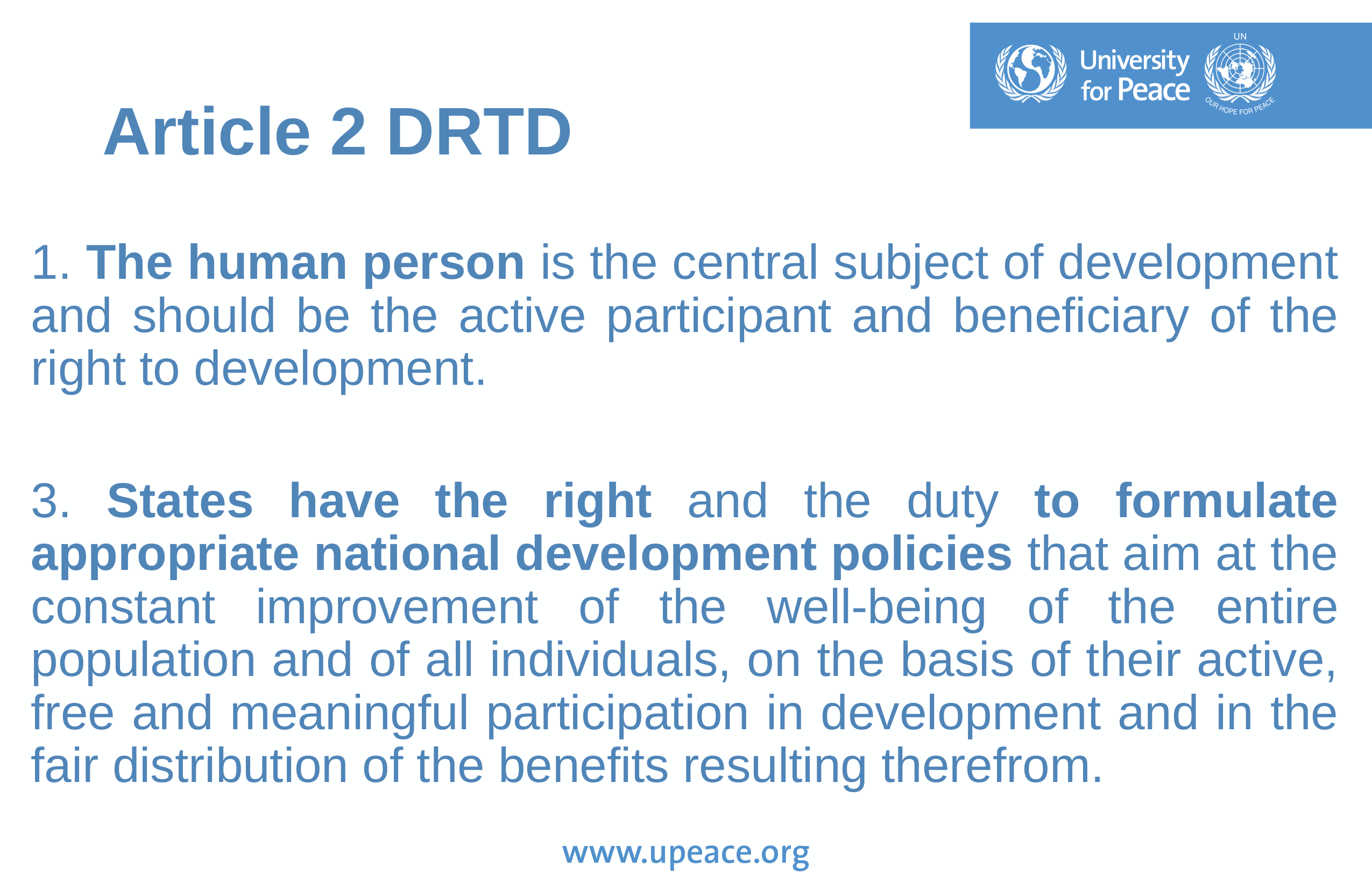

# Article 2 DRTD
1. The human person is the central subject of development and should be the active participant and beneficiary of the right to development.

3. States have the right and the duty to formulate appropriate national development policies that aim at the constant improvement of the well-being of the entire population and of all individuals, on the basis of their active, free and meaningful participation in development and in the fair distribution of the benefits resulting therefrom.